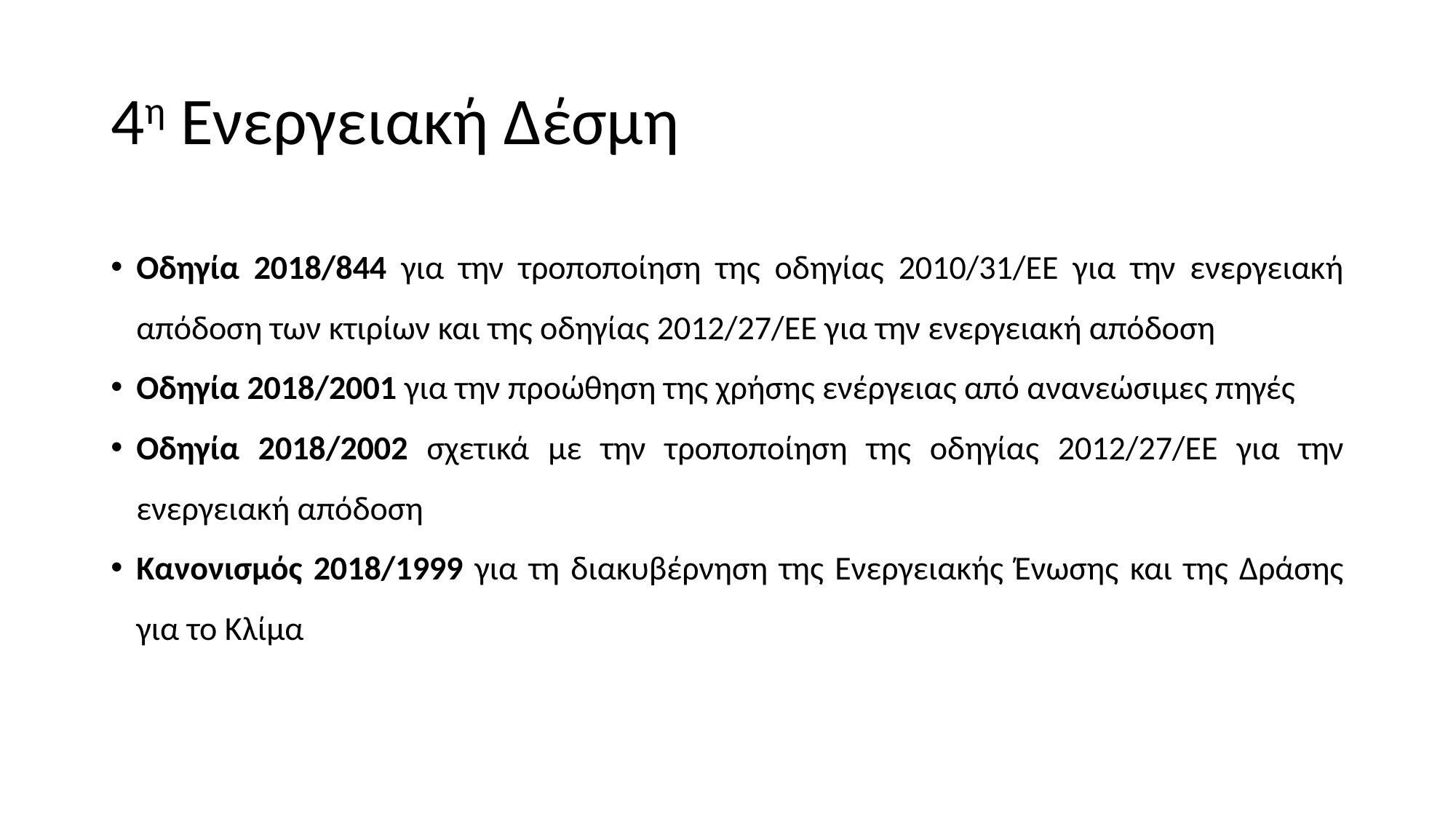

# 4η Ενεργειακή Δέσμη
Οδηγία 2018/844 για την τροποποίηση της οδηγίας 2010/31/ΕΕ για την ενεργειακή απόδοση των κτιρίων και της οδηγίας 2012/27/ΕΕ για την ενεργειακή απόδοση
Οδηγία 2018/2001 για την προώθηση της χρήσης ενέργειας από ανανεώσιμες πηγές
Οδηγία 2018/2002 σχετικά με την τροποποίηση της οδηγίας 2012/27/ΕΕ για την ενεργειακή απόδοση
Κανονισμός 2018/1999 για τη διακυβέρνηση της Ενεργειακής Ένωσης και της Δράσης για το Κλίμα